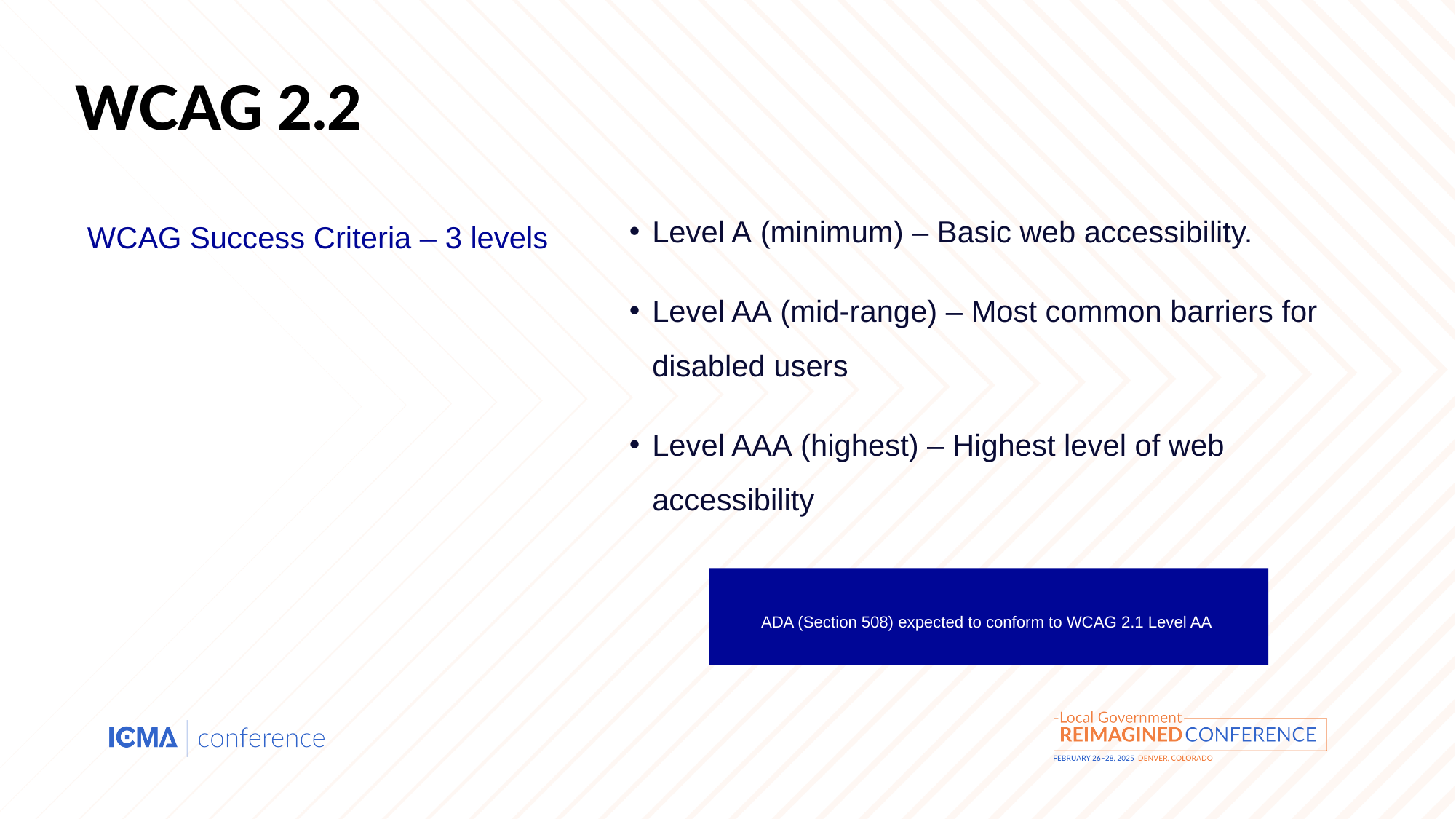

WCAG 2.2
Level A (minimum) – Basic web accessibility.

Level AA (mid-range) – Most common barriers for disabled users

Level AAA (highest) – Highest level of web accessibility
WCAG Success Criteria – 3 levels

ADA (Section 508) expected to conform to WCAG 2.1 Level AA